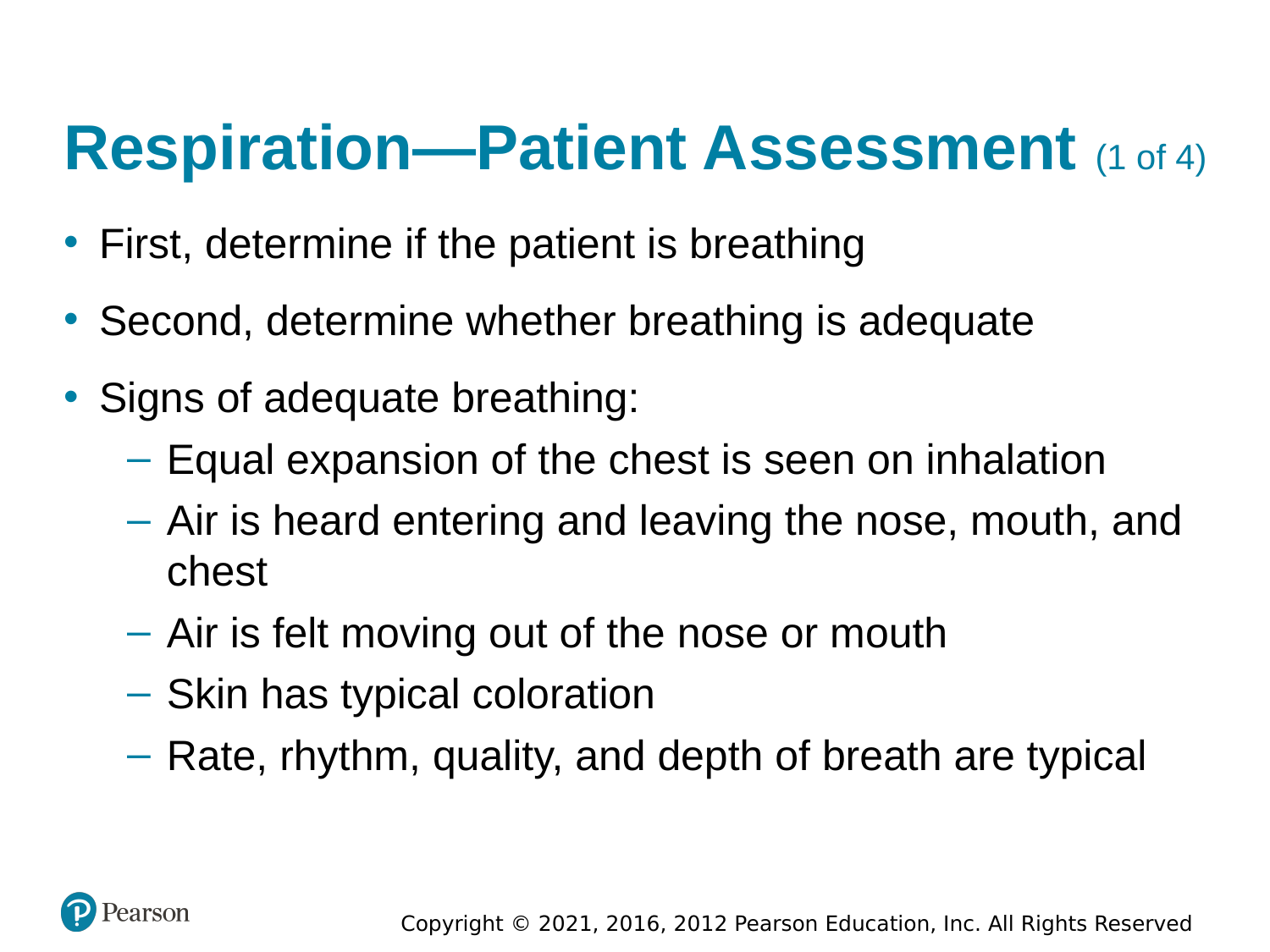

# Respiration—Patient Assessment (1 of 4)
First, determine if the patient is breathing
Second, determine whether breathing is adequate
Signs of adequate breathing:
Equal expansion of the chest is seen on inhalation
Air is heard entering and leaving the nose, mouth, and chest
Air is felt moving out of the nose or mouth
Skin has typical coloration
Rate, rhythm, quality, and depth of breath are typical